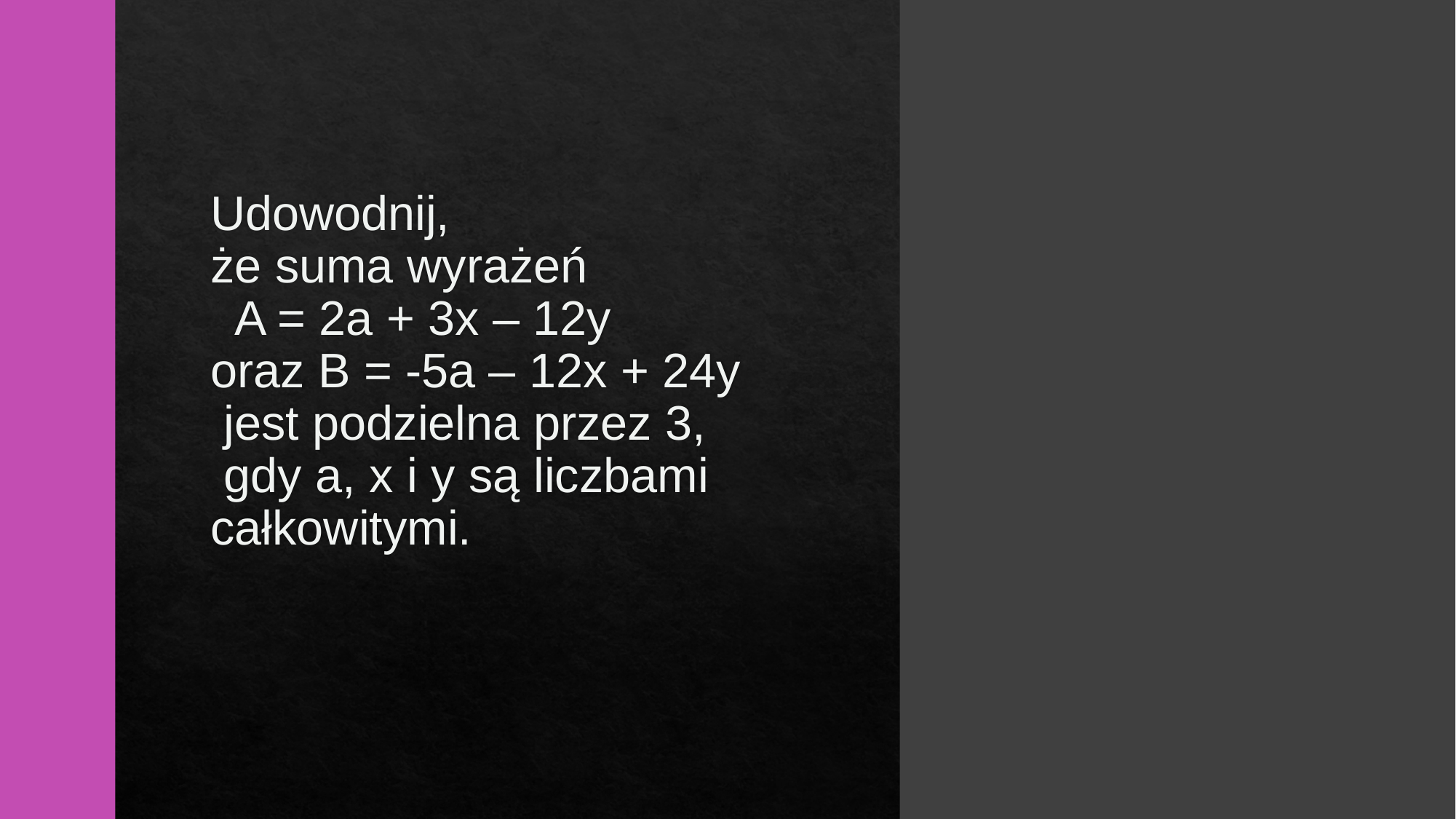

# Udowodnij, że suma wyrażeń   A = 2a + 3x – 12y oraz B = -5a – 12x + 24y  jest podzielna przez 3,  gdy a, x i y są liczbami całkowitymi.